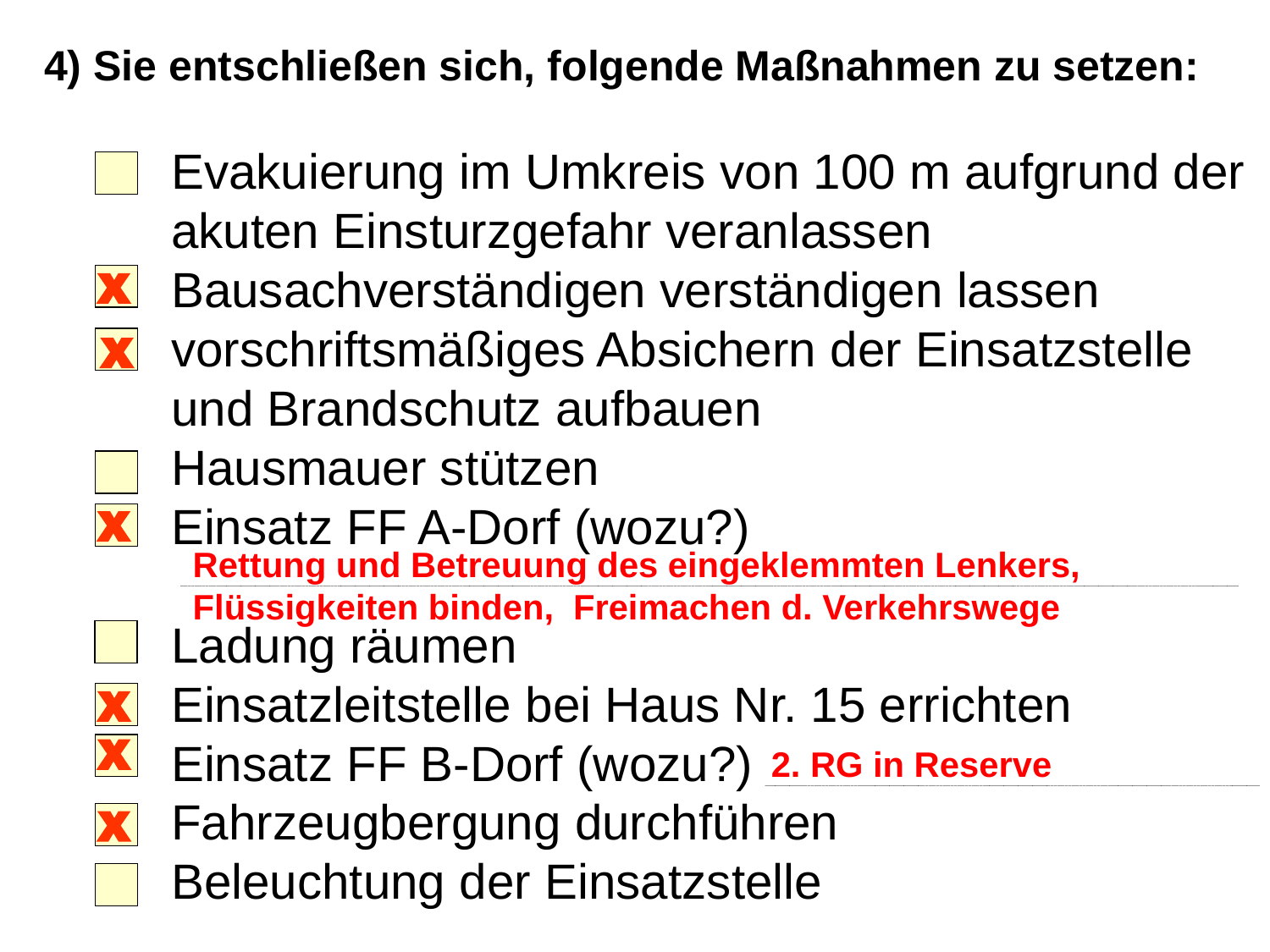

4) Sie entschließen sich, folgende Maßnahmen zu setzen:
	Evakuierung im Umkreis von 100 m aufgrund der 	akuten Einsturzgefahr veranlassen
	Bausachverständigen verständigen lassen
	vorschriftsmäßiges Absichern der Einsatzstelle 	und Brandschutz aufbauen
	Hausmauer stützen
	Einsatz FF A-Dorf (wozu?)

	Ladung räumen
	Einsatzleitstelle bei Haus Nr. 15 errichten
	Einsatz FF B-Dorf (wozu?)
	Fahrzeugbergung durchführen
	Beleuchtung der Einsatzstelle

X

X

X

Rettung und Betreuung des eingeklemmten Lenkers, Flüssigkeiten binden,  Freimachen d. Verkehrswege

X

X

2. RG in Reserve

X

24